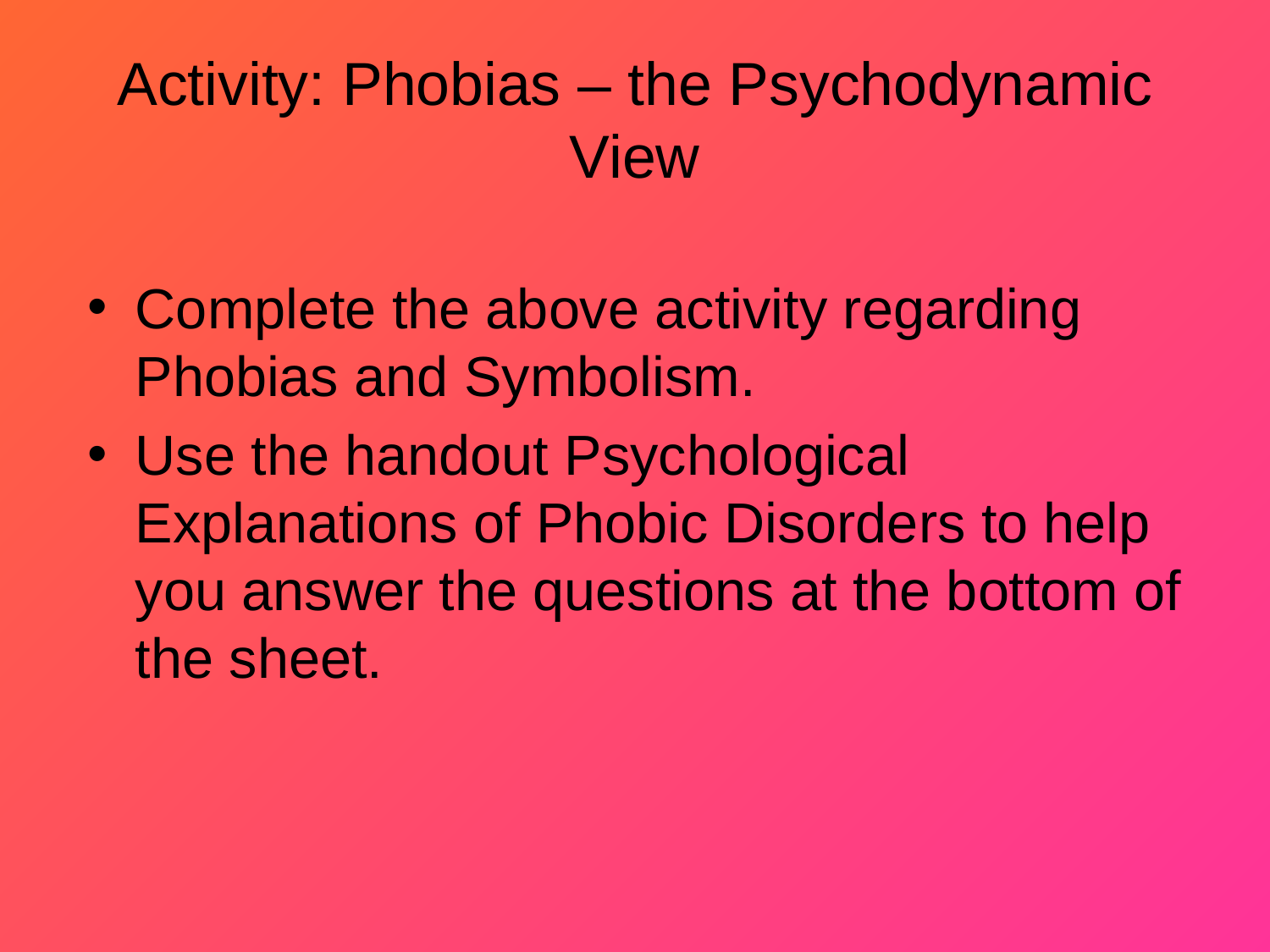

# Activity: Phobias – the Psychodynamic View
Complete the above activity regarding Phobias and Symbolism.
Use the handout Psychological Explanations of Phobic Disorders to help you answer the questions at the bottom of the sheet.